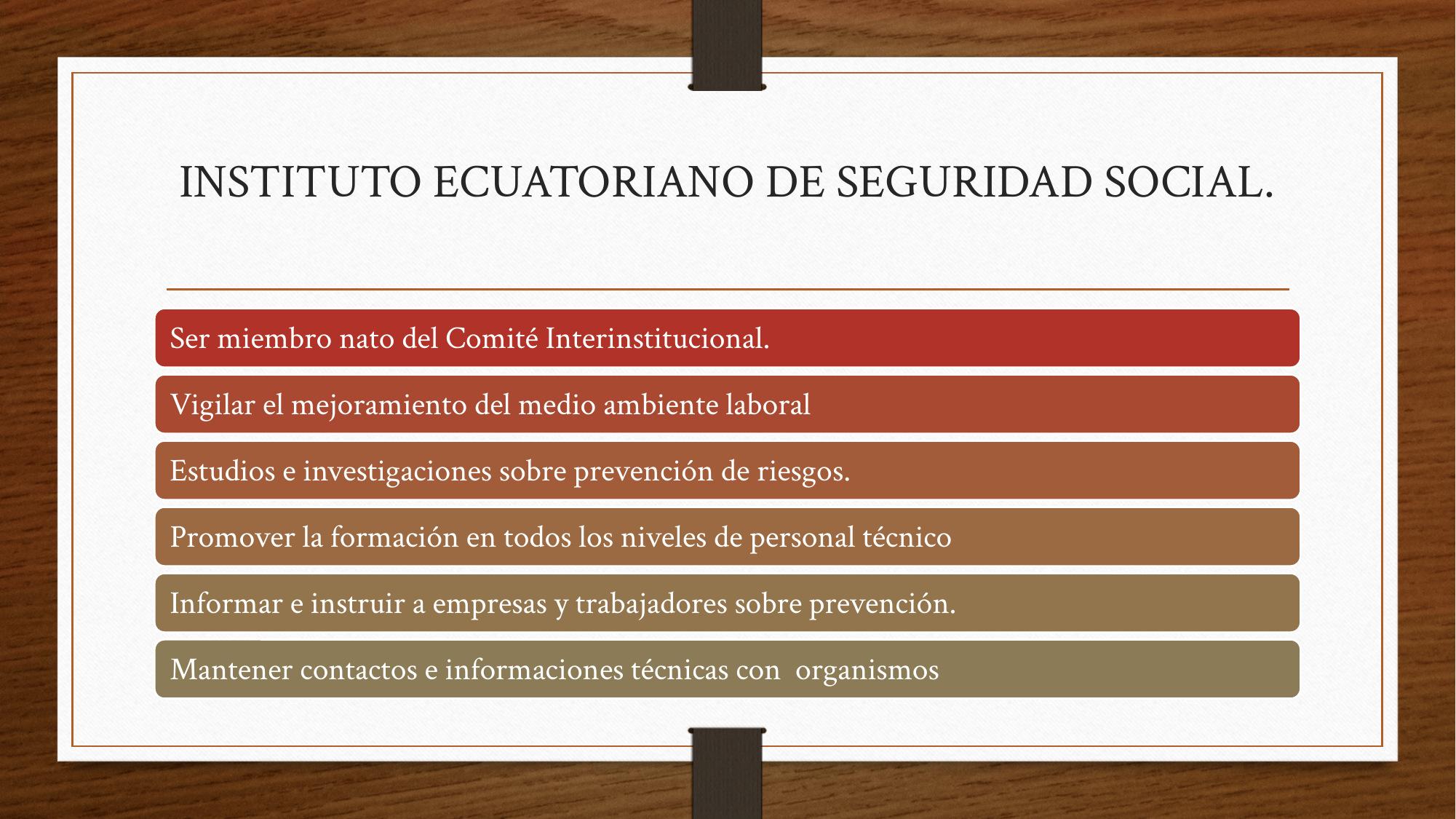

# INSTITUTO ECUATORIANO DE SEGURIDAD SOCIAL.
Ser miembro nato del Comité Interinstitucional.
Vigilar el mejoramiento del medio ambiente laboral
Estudios e investigaciones sobre prevención de riesgos.
Promover la formación en todos los niveles de personal técnico
Informar e instruir a empresas y trabajadores sobre prevención.
Mantener contactos e informaciones técnicas con  organismos